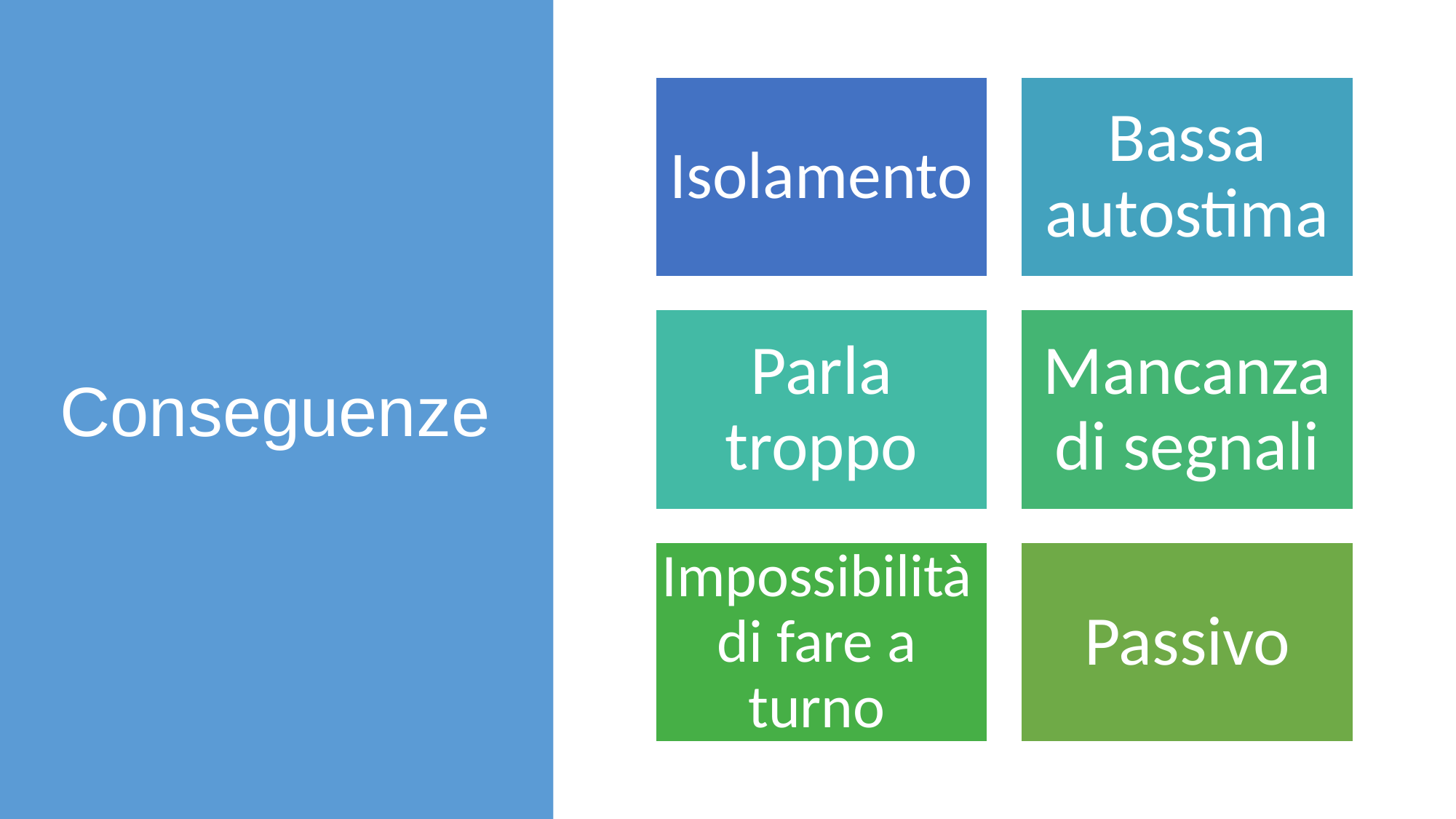

Isolamento

Bassa autostima

Parla troppo

Mancanza di segnali
Impossibilità di fare a turno

Passivo
# Conseguenze